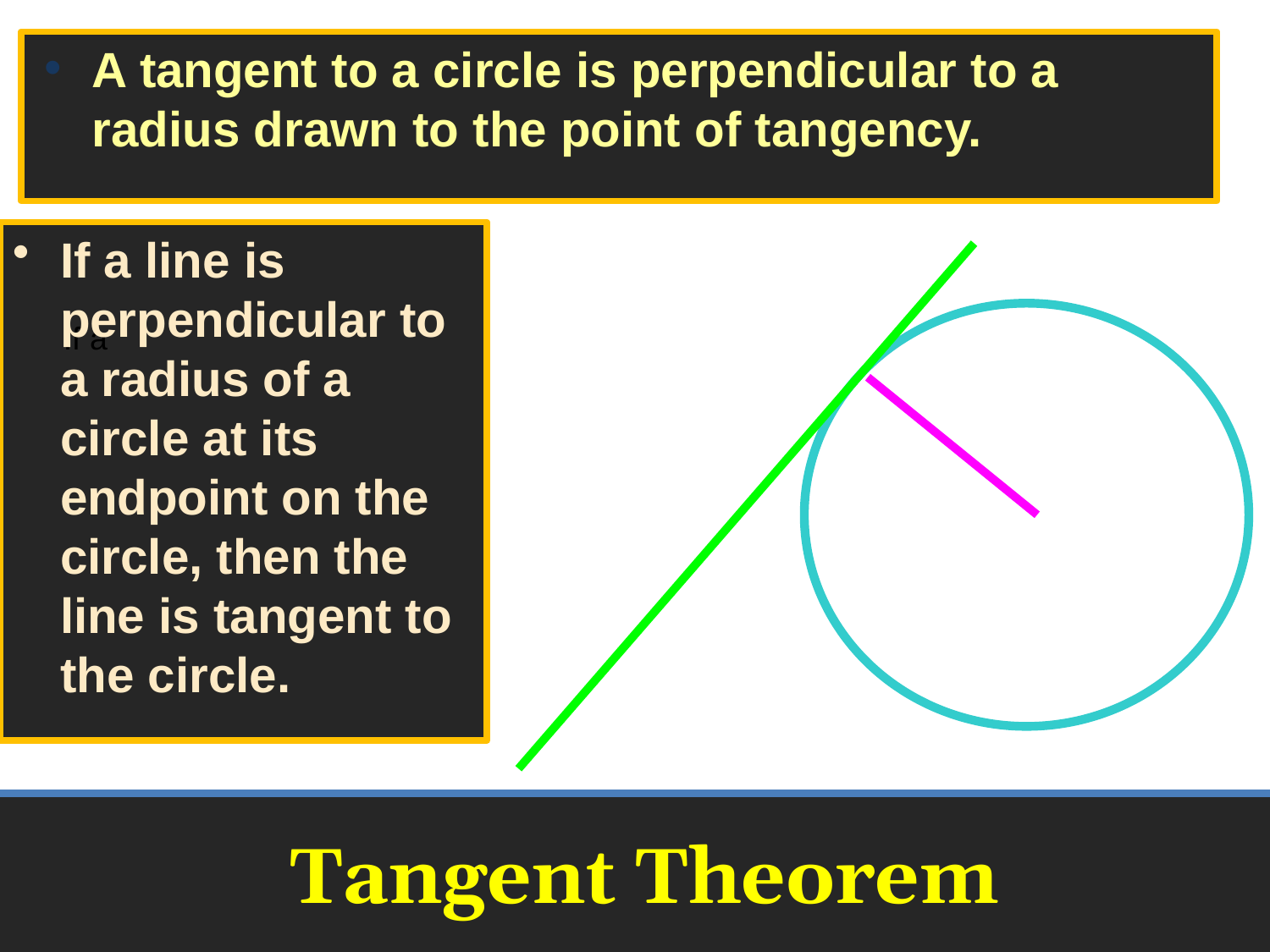

A tangent to a circle is perpendicular to a radius drawn to the point of tangency.

If a line is perpendicular to a radius of a circle at its endpoint on the circle, then the line is tangent to the circle.

If a

# Tangent Theorem